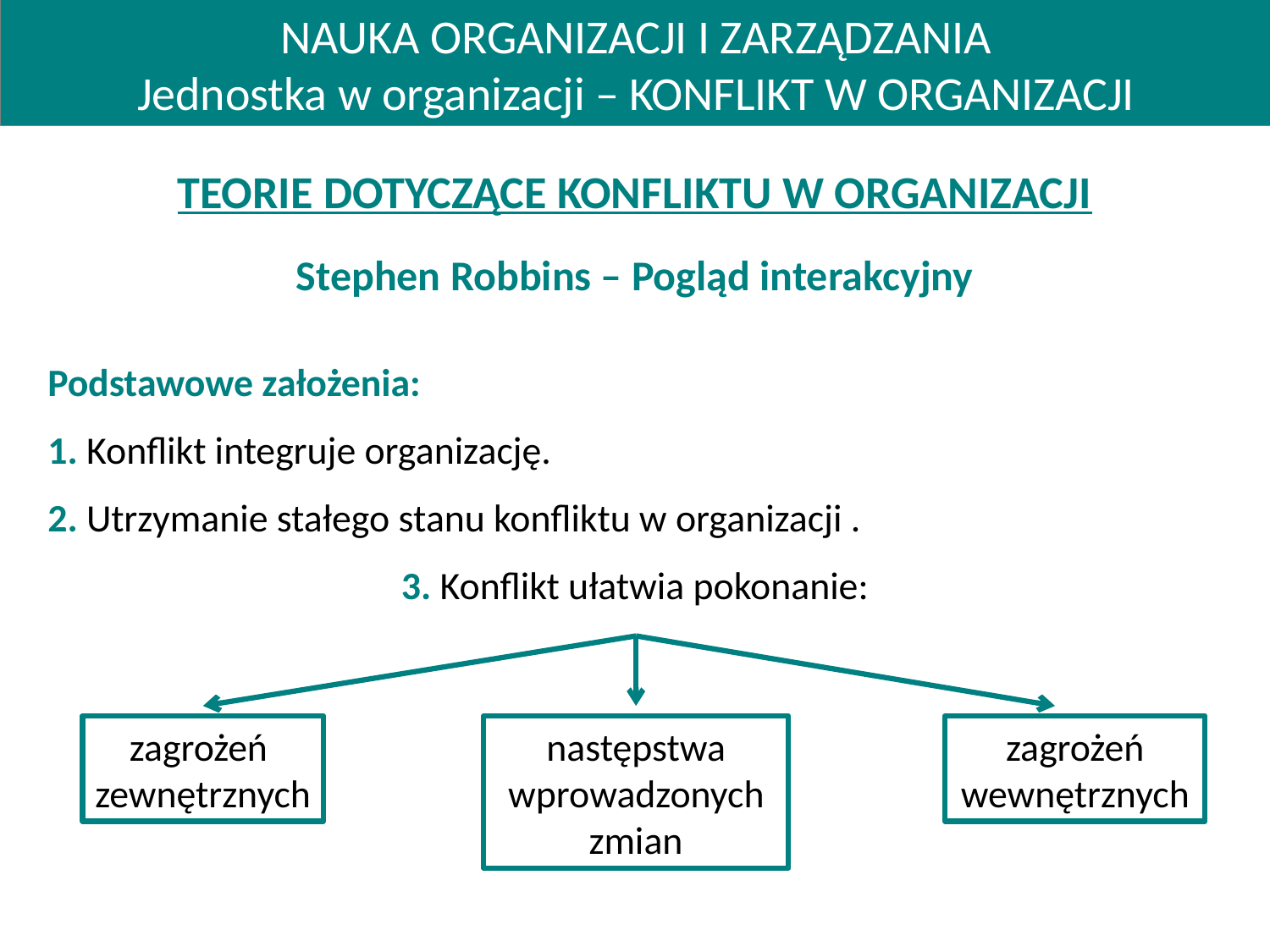

NAUKA ORGANIZACJI I ZARZĄDZANIA
Jednostka w organizacji – KONFLIKT W ORGANIZACJI
TEORIE DOTYCZĄCE KONFLIKTU W ORGANIZACJI

Stephen Robbins – Pogląd interakcyjny

Podstawowe założenia:

1. Konflikt integruje organizację.

2. Utrzymanie stałego stanu konfliktu w organizacji .

3. Konflikt ułatwia pokonanie:
zagrożeń
zewnętrznych
następstwa
wprowadzonych zmian
zagrożeń wewnętrznych